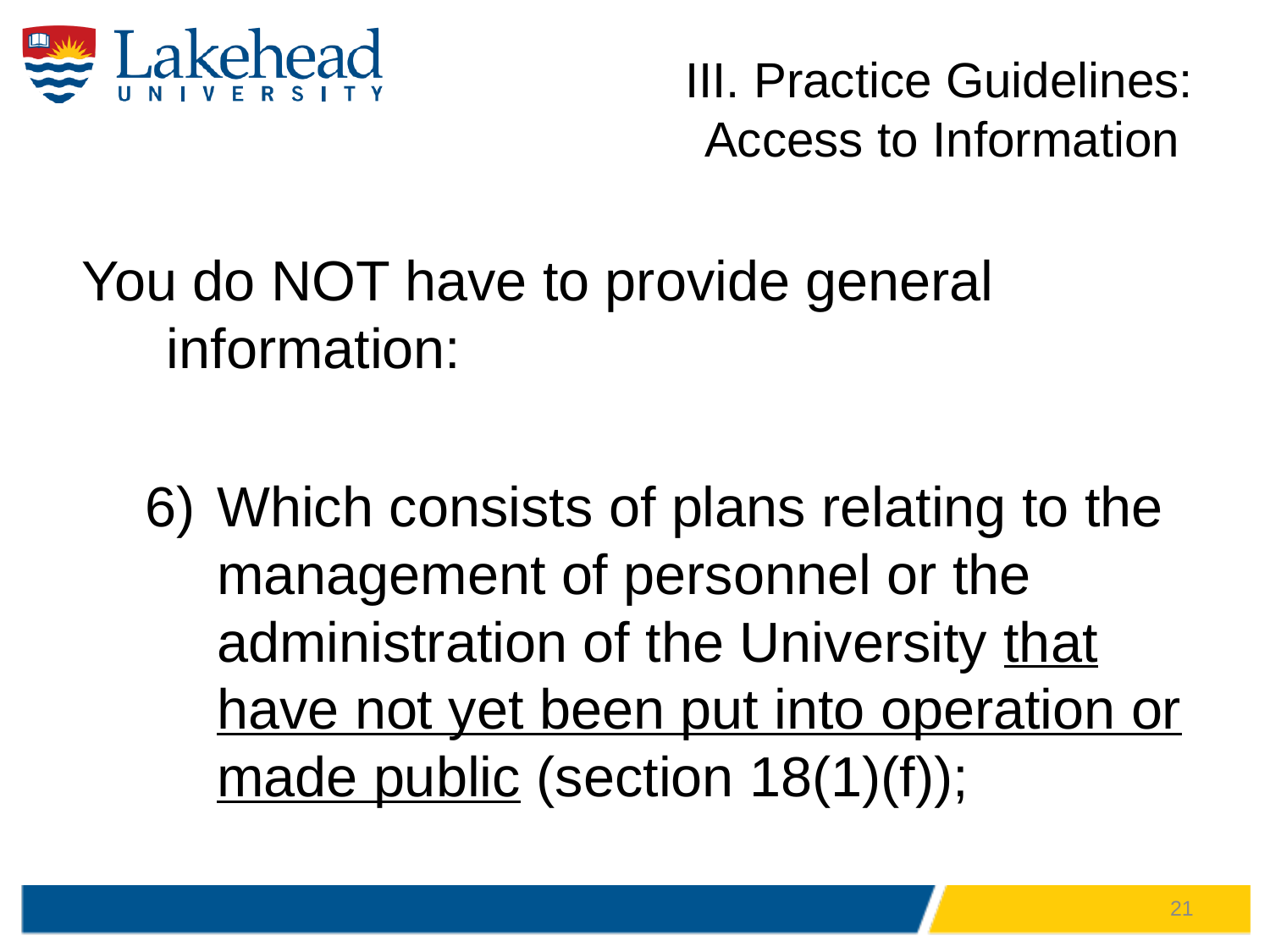

# III. Practice Guidelines: Access to Information
You do NOT have to provide general information:

Which consists of plans relating to the management of personnel or the administration of the University that have not yet been put into operation or made public (section 18(1)(f));

21